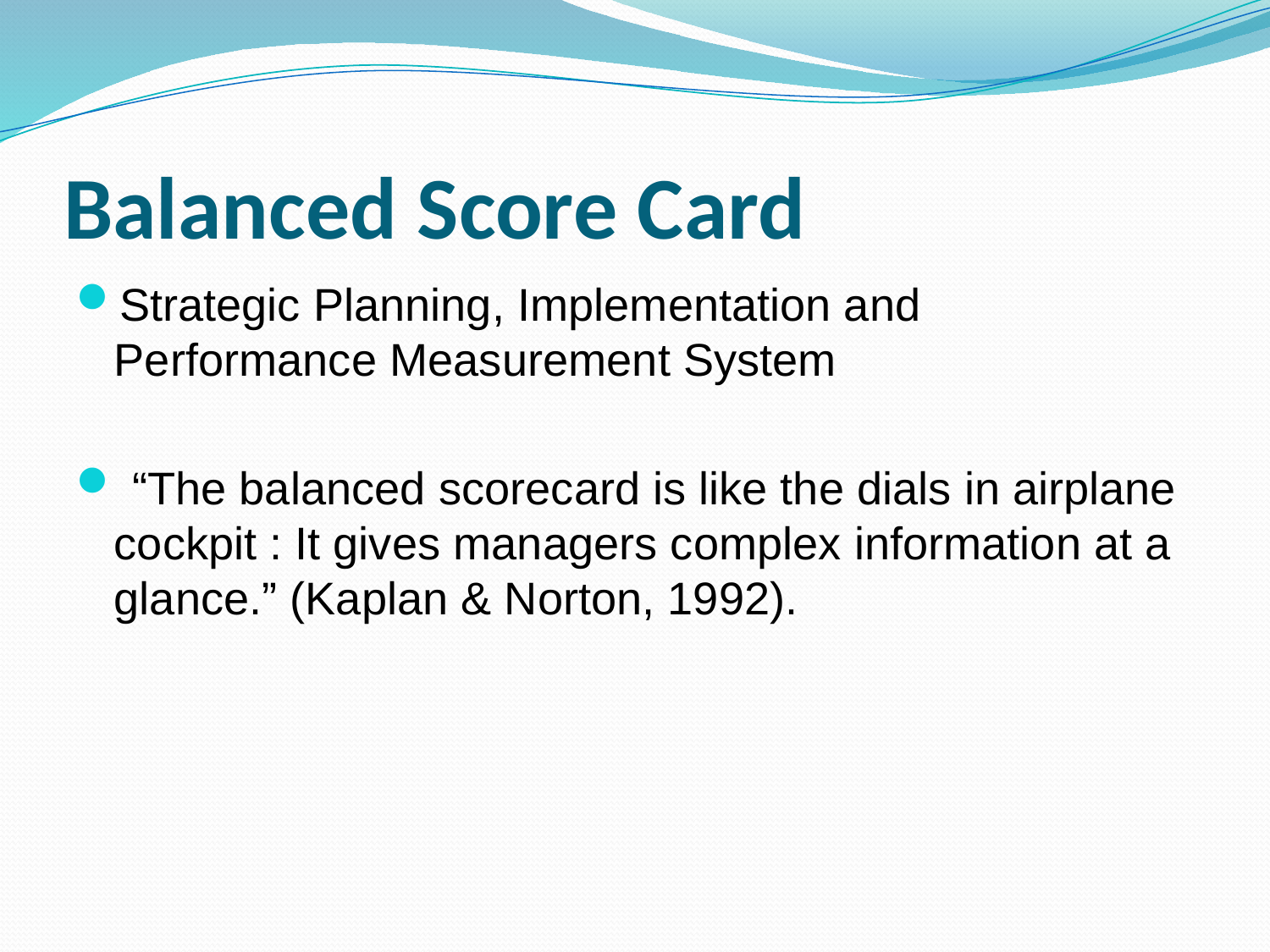

# Balanced Score Card
Strategic Planning, Implementation and Performance Measurement System

 “The balanced scorecard is like the dials in airplane cockpit : It gives managers complex information at a glance.” (Kaplan & Norton, 1992).